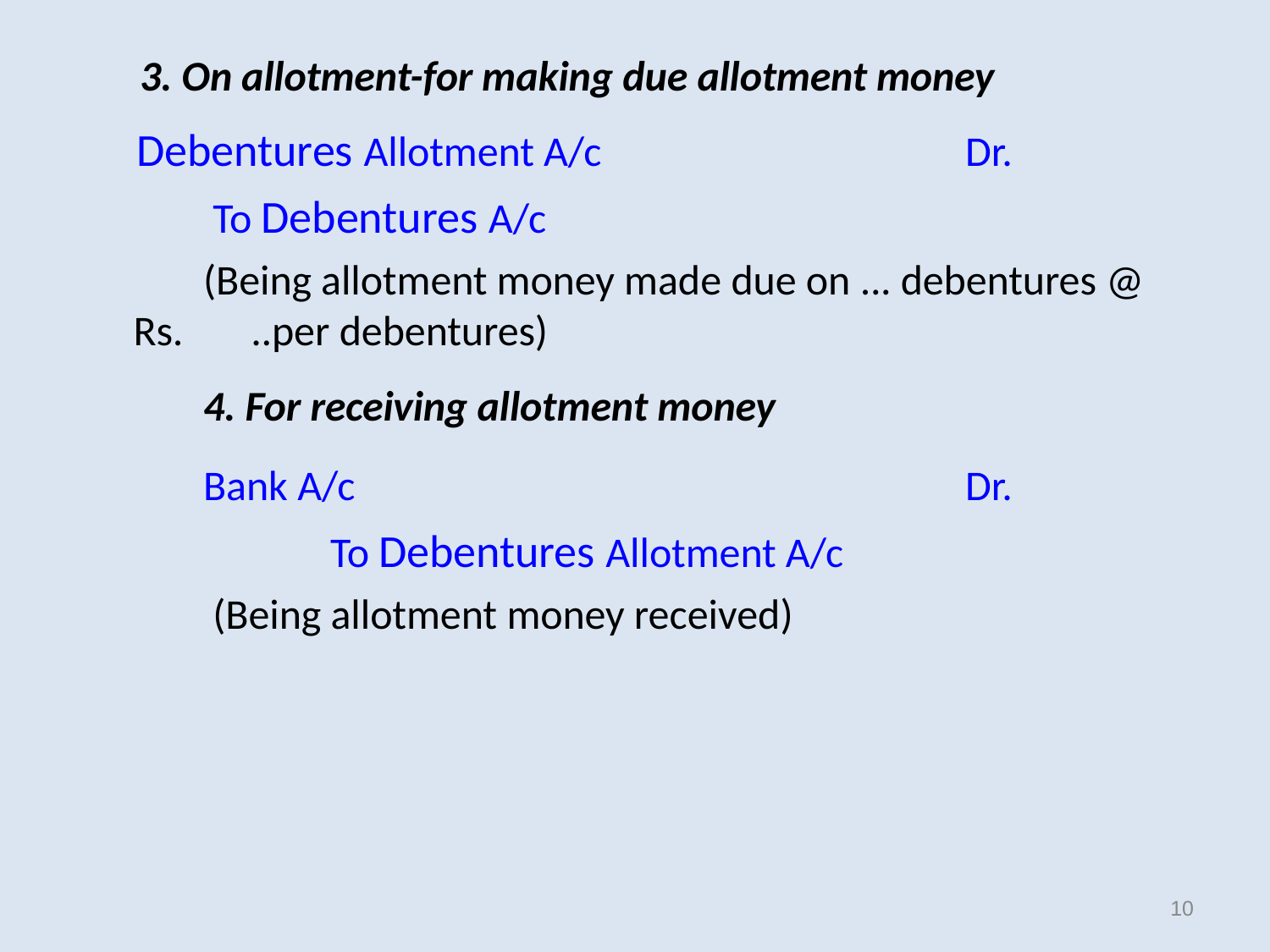

# 3. On allotment-for making due allotment money
Debentures Allotment A/c  To Debentures A/c
(Being allotment money made due on ... debentures @  Rs.	..per debentures)
4. For receiving allotment money
Dr.
Bank A/c
To Debentures Allotment A/c  (Being allotment money received)
Dr.
10